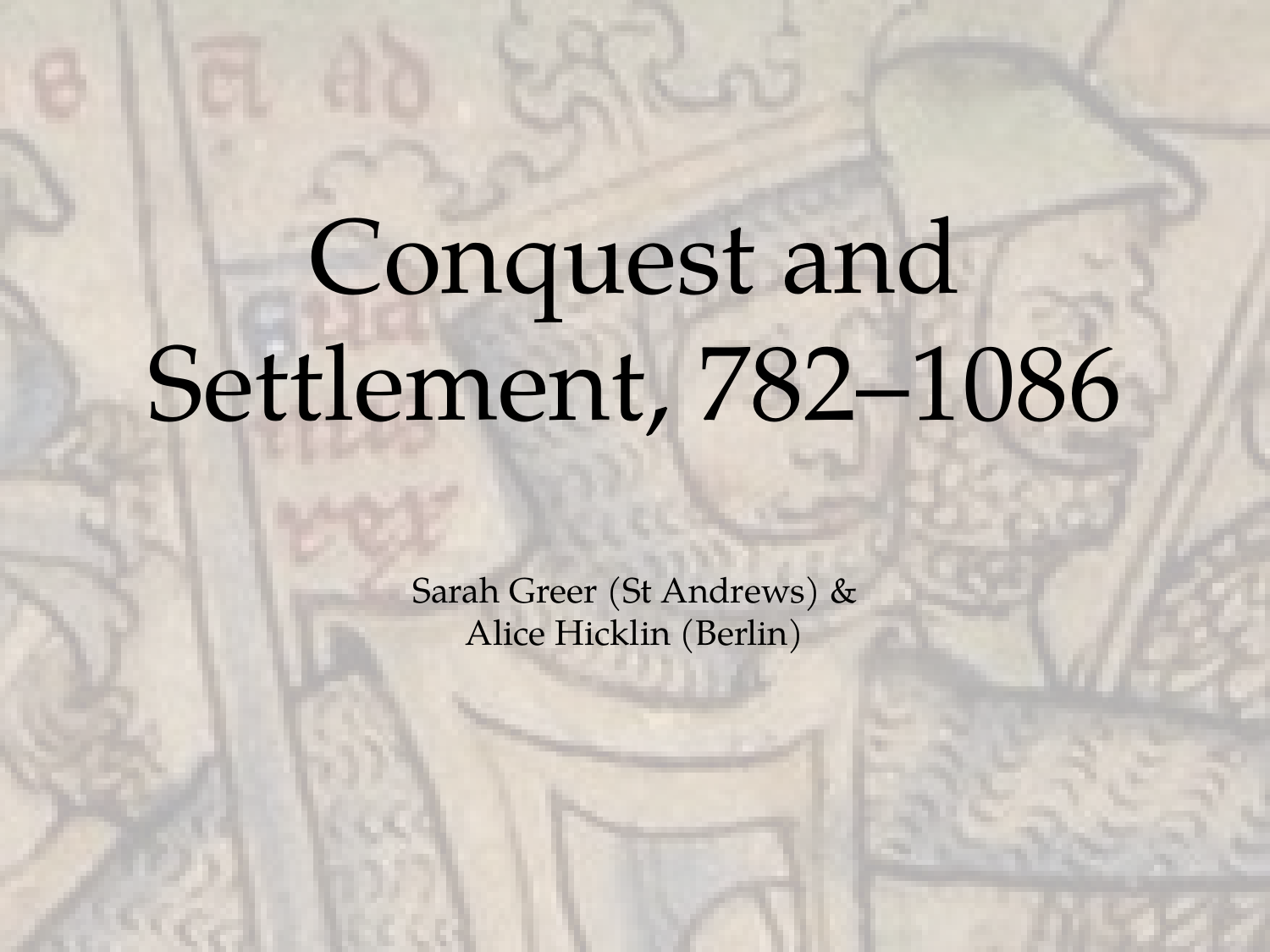

# Conquest and Settlement, 782–1086 Sarah Greer (St Andrews) & Alice Hicklin (Berlin)